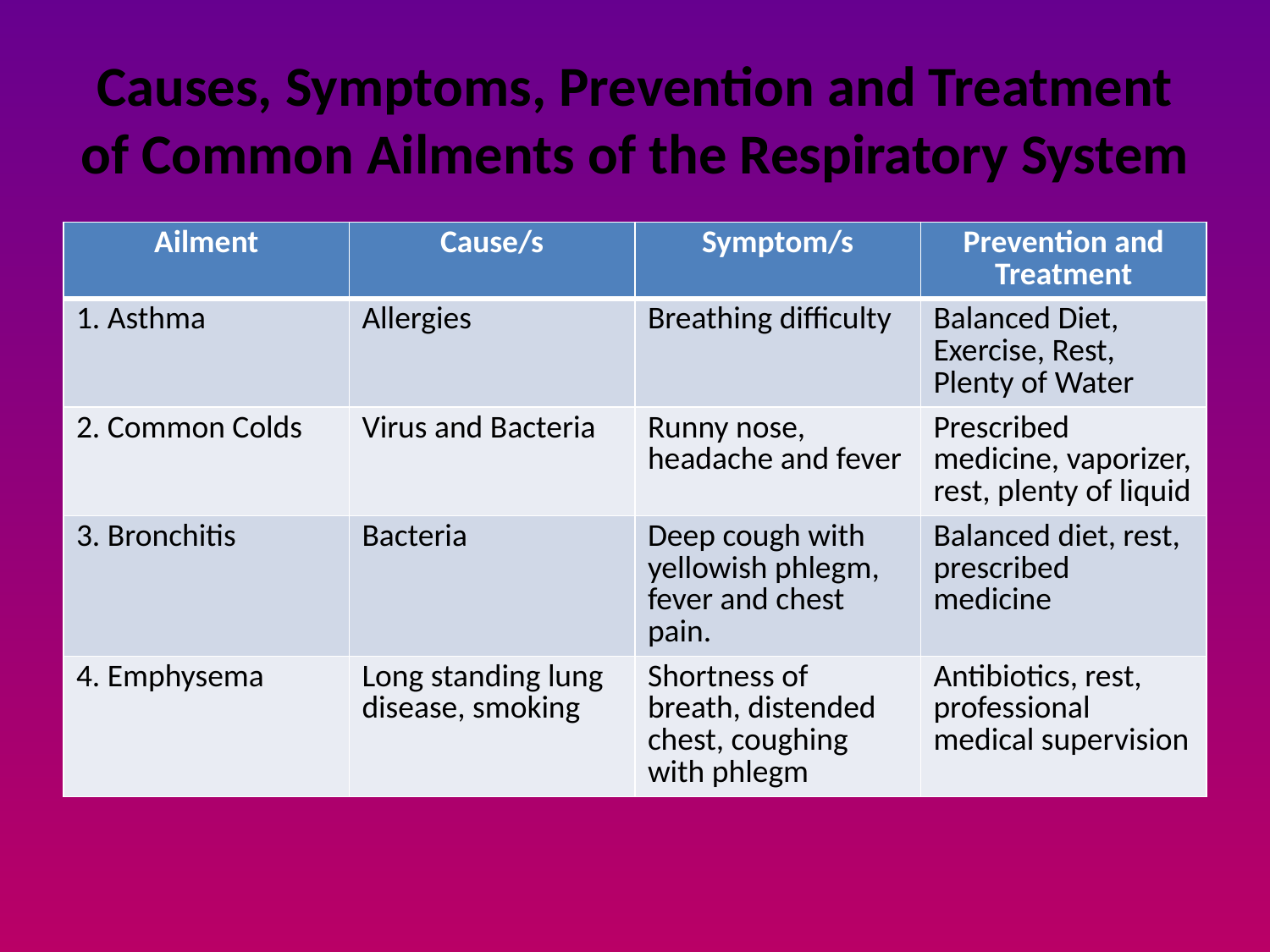

# Causes, Symptoms, Prevention and Treatment of Common Ailments of the Respiratory System
| Ailment | Cause/s | Symptom/s | Prevention and Treatment |
| --- | --- | --- | --- |
| 1. Asthma | Allergies | Breathing difficulty | Balanced Diet, Exercise, Rest, Plenty of Water |
| 2. Common Colds | Virus and Bacteria | Runny nose, headache and fever | Prescribed medicine, vaporizer, rest, plenty of liquid |
| 3. Bronchitis | Bacteria | Deep cough with yellowish phlegm, fever and chest pain. | Balanced diet, rest, prescribed medicine |
| 4. Emphysema | Long standing lung disease, smoking | Shortness of breath, distended chest, coughing with phlegm | Antibiotics, rest, professional medical supervision |